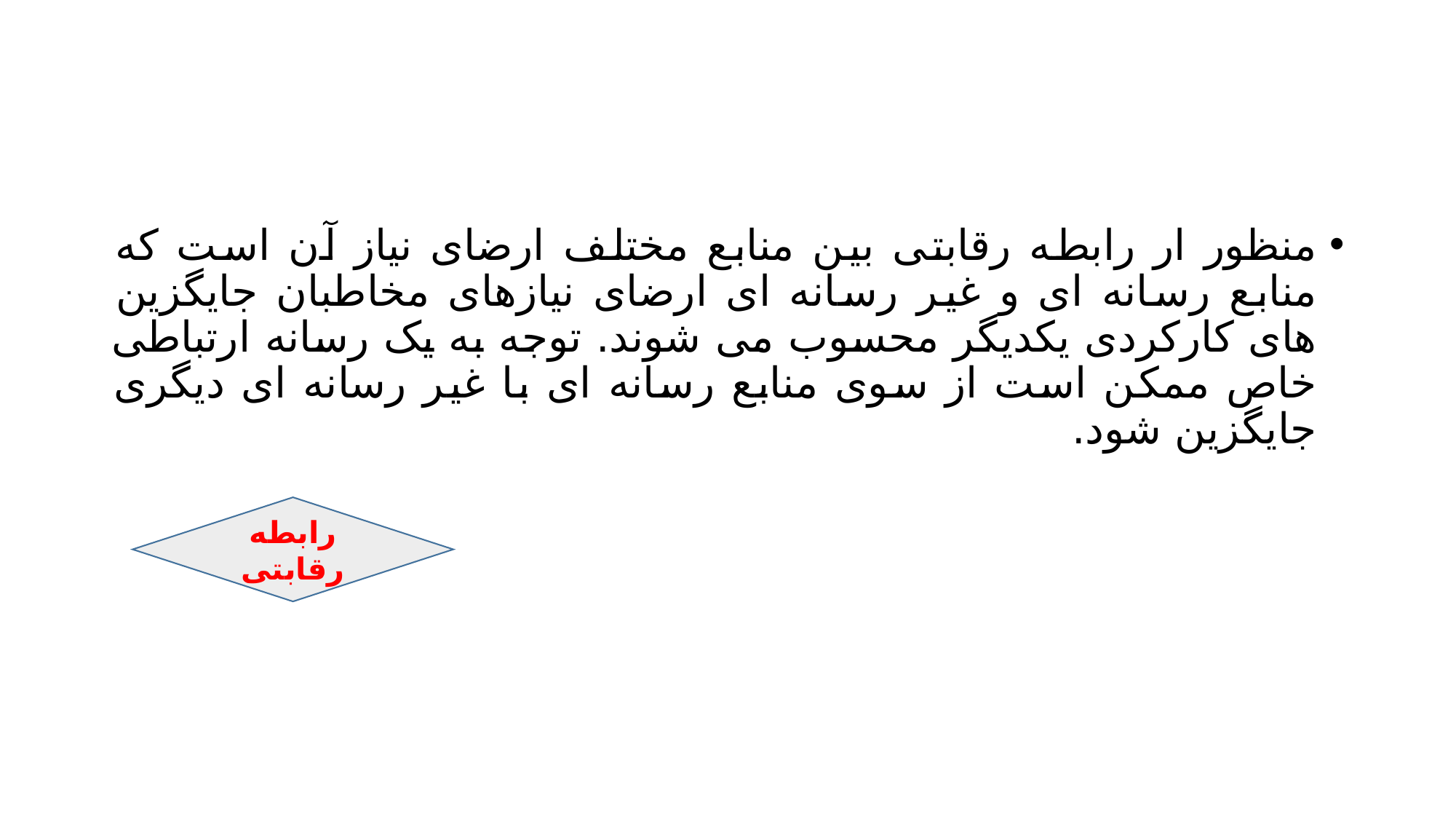

#
منظور ار رابطه رقابتی بین منابع مختلف ارضای نیاز آن است که منابع رسانه ای و غیر رسانه ای ارضای نیازهای مخاطبان جایگزین های کارکردی یکدیگر محسوب می شوند. توجه به یک رسانه ارتباطی خاص ممکن است از سوی منابع رسانه ای با غیر رسانه ای دیگری جایگزین شود.
رابطه رقابتی